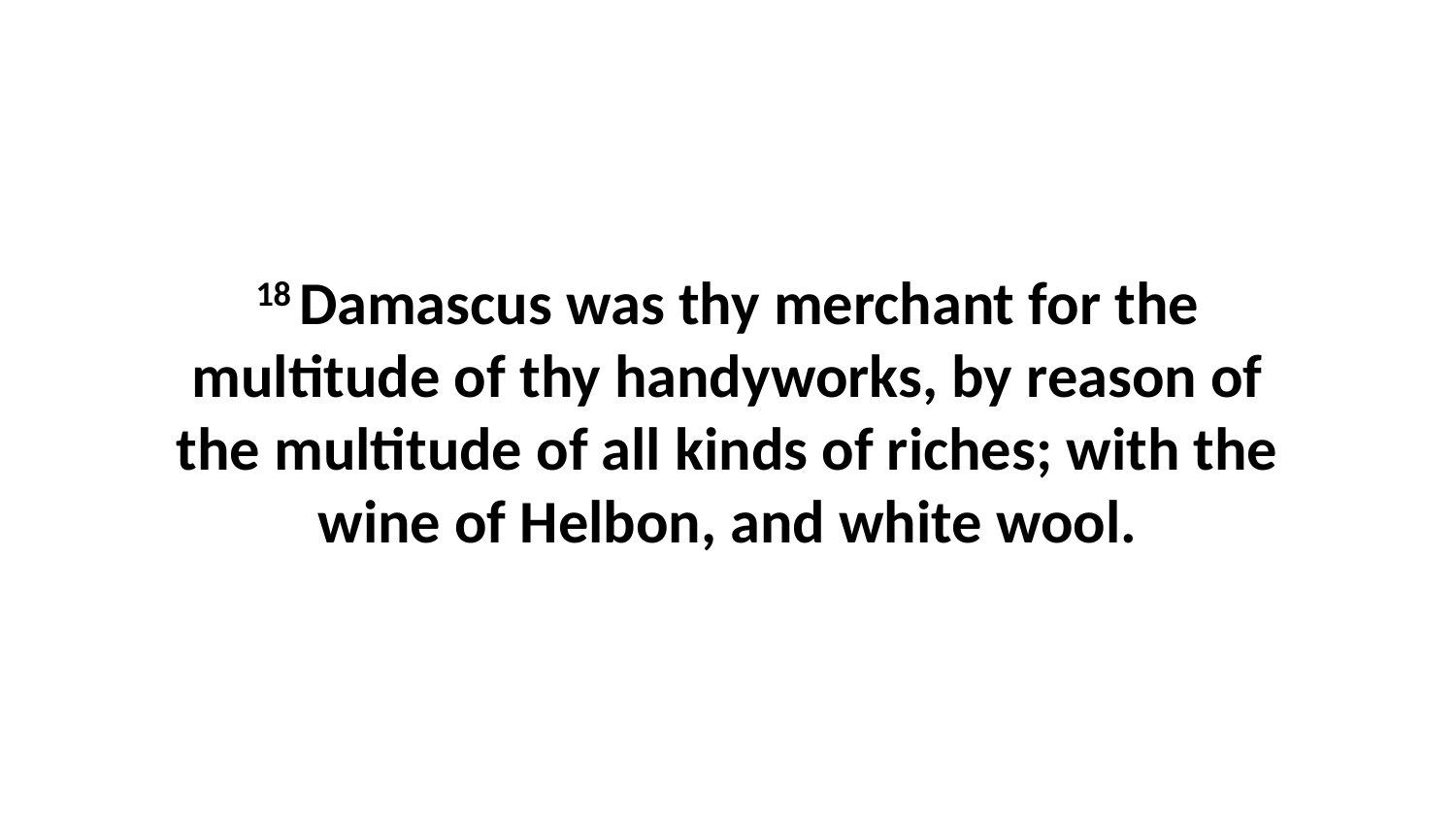

18 Damascus was thy merchant for the multitude of thy handyworks, by reason of the multitude of all kinds of riches; with the wine of Helbon, and white wool.